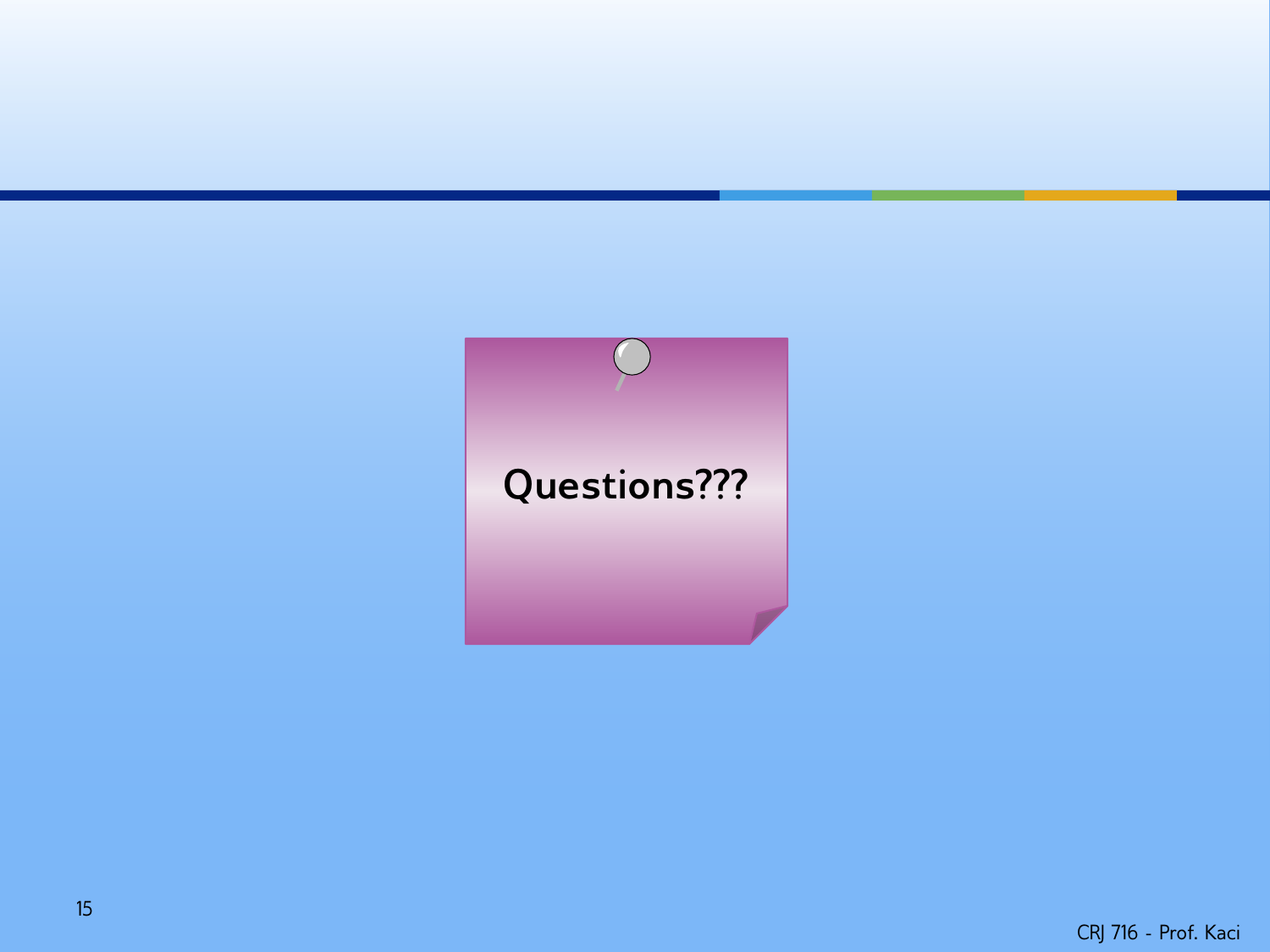

Questions???

15
CRJ 716 - Prof. Kaci